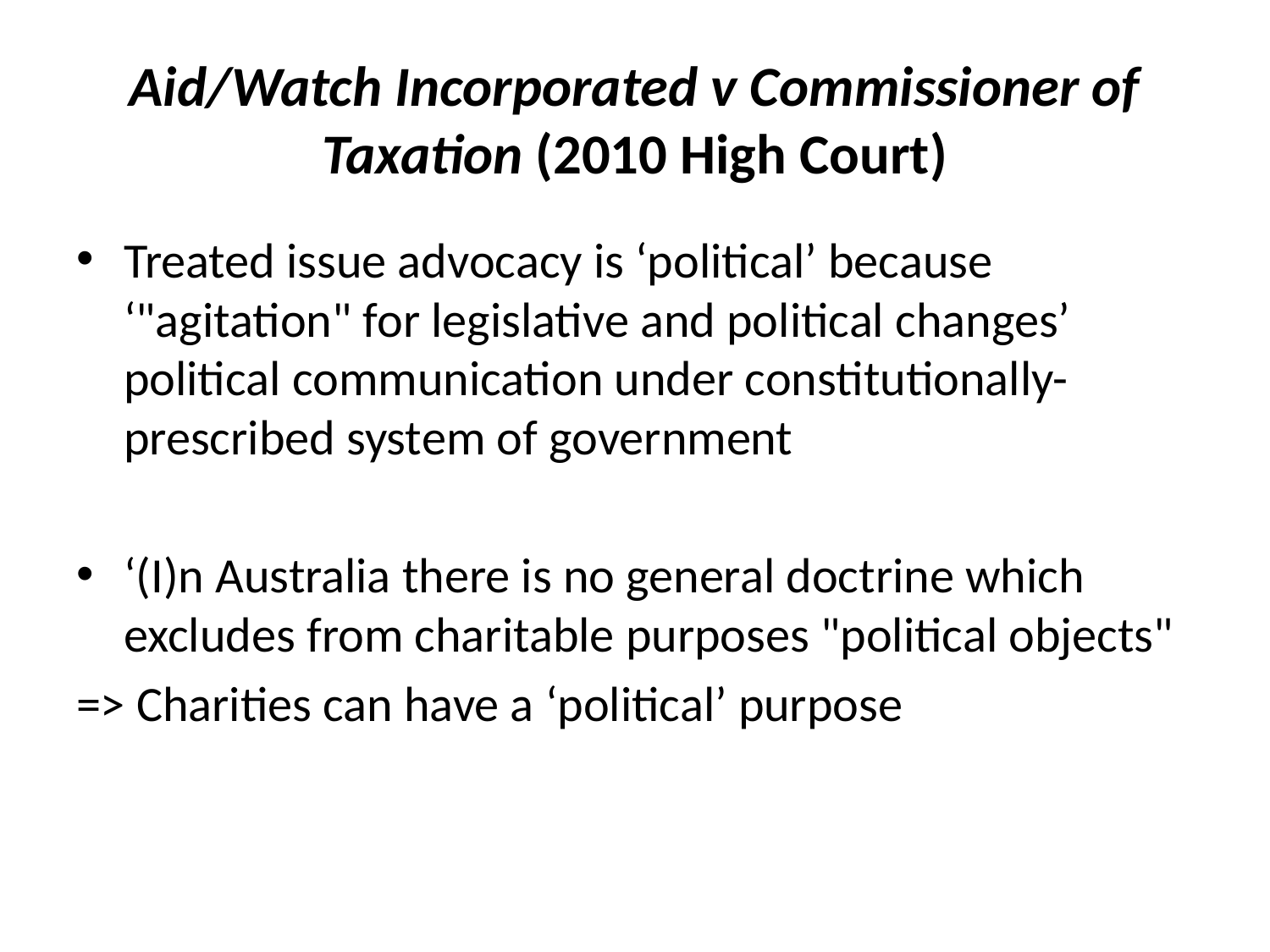

# Aid/Watch Incorporated v Commissioner of Taxation (2010 High Court)
Treated issue advocacy is ‘political’ because ‘"agitation" for legislative and political changes’ political communication under constitutionally-prescribed system of government

‘(I)n Australia there is no general doctrine which excludes from charitable purposes "political objects"
=> Charities can have a ‘political’ purpose